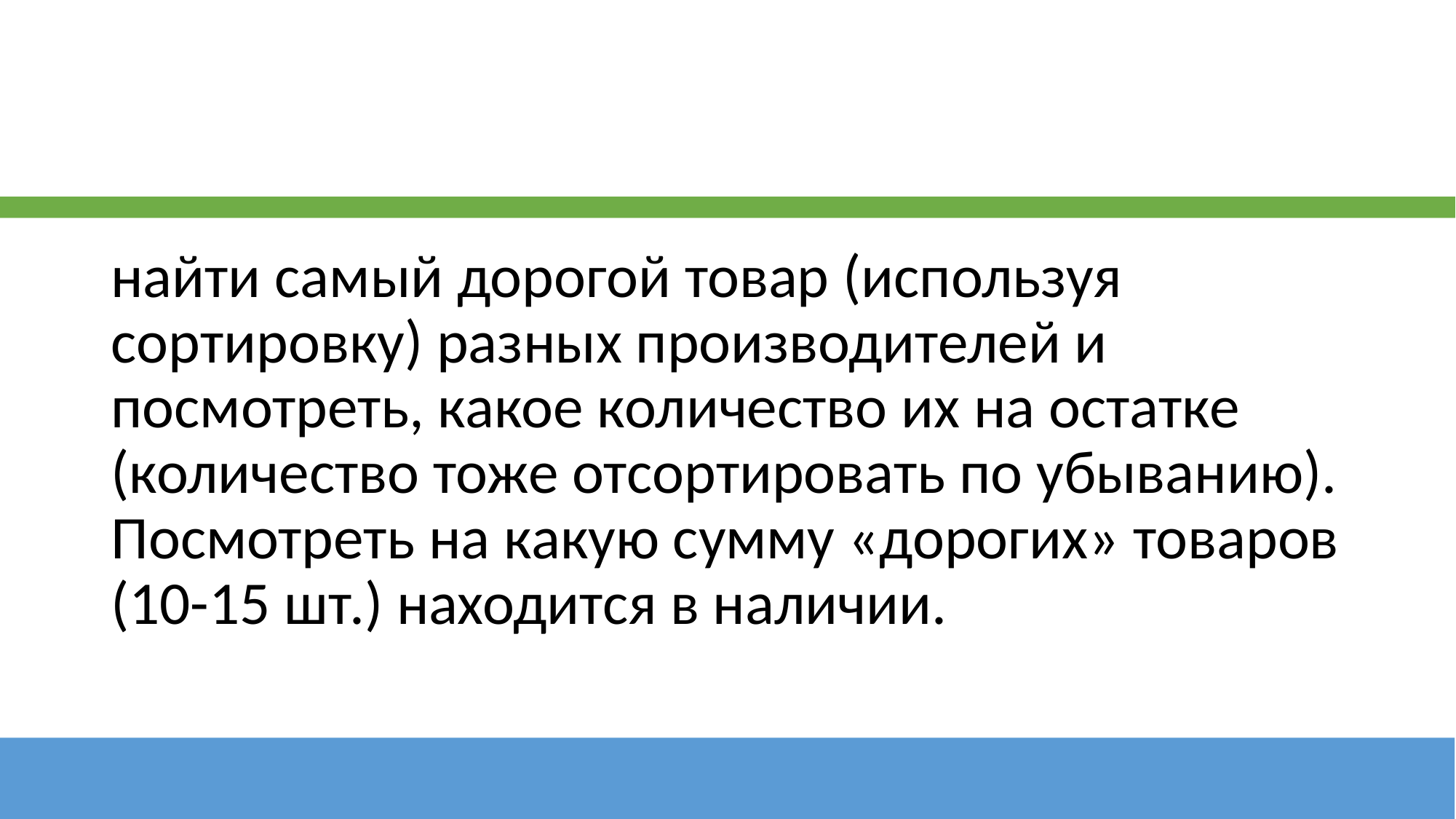

найти самый дорогой товар (используя сортировку) разных производителей и посмотреть, какое количество их на остатке (количество тоже отсортировать по убыванию). Посмотреть на какую сумму «дорогих» товаров (10-15 шт.) находится в наличии.